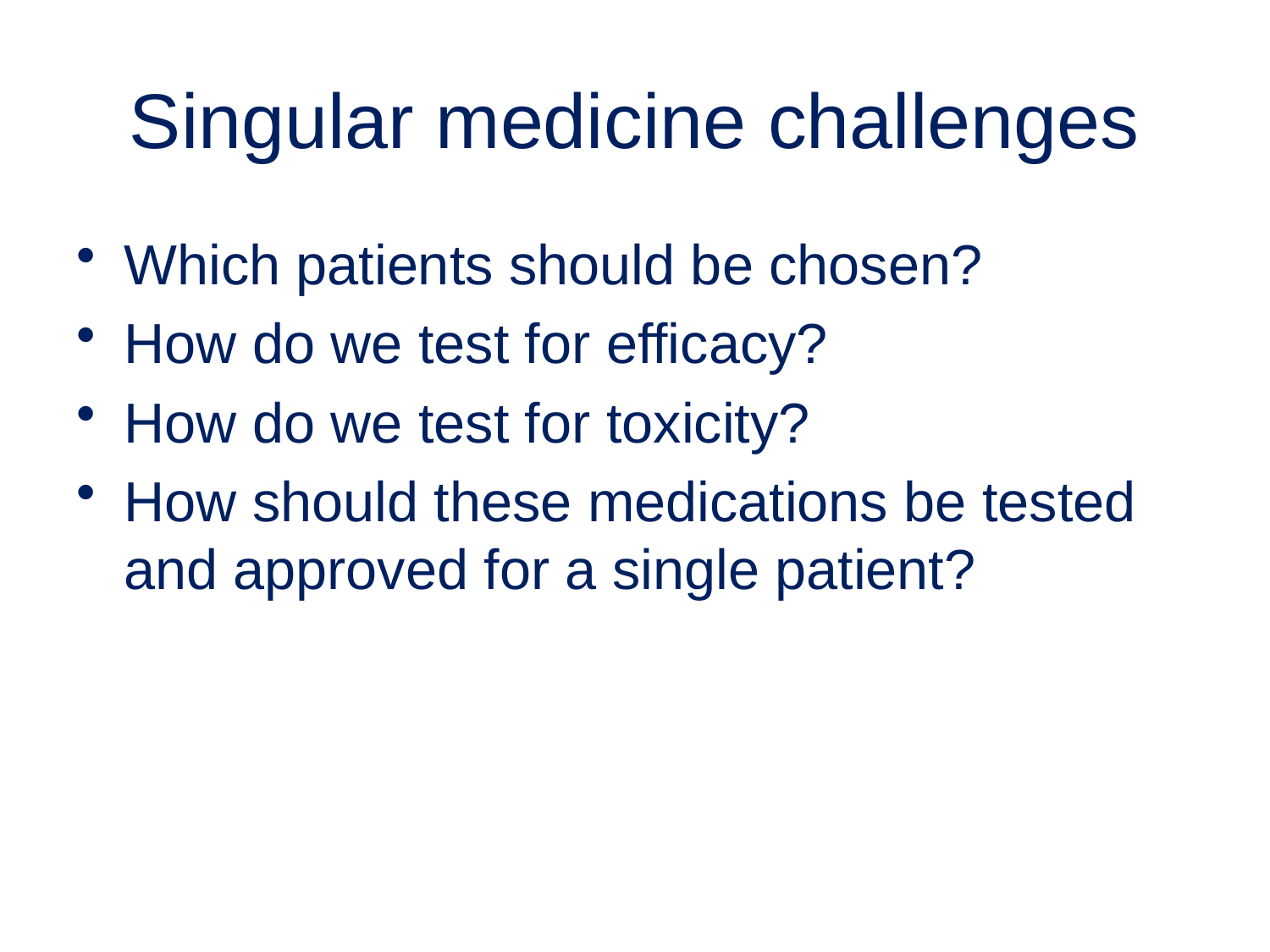

# Singular medicine challenges
Which patients should be chosen?
How do we test for efficacy?
How do we test for toxicity?
How should these medications be tested and approved for a single patient?